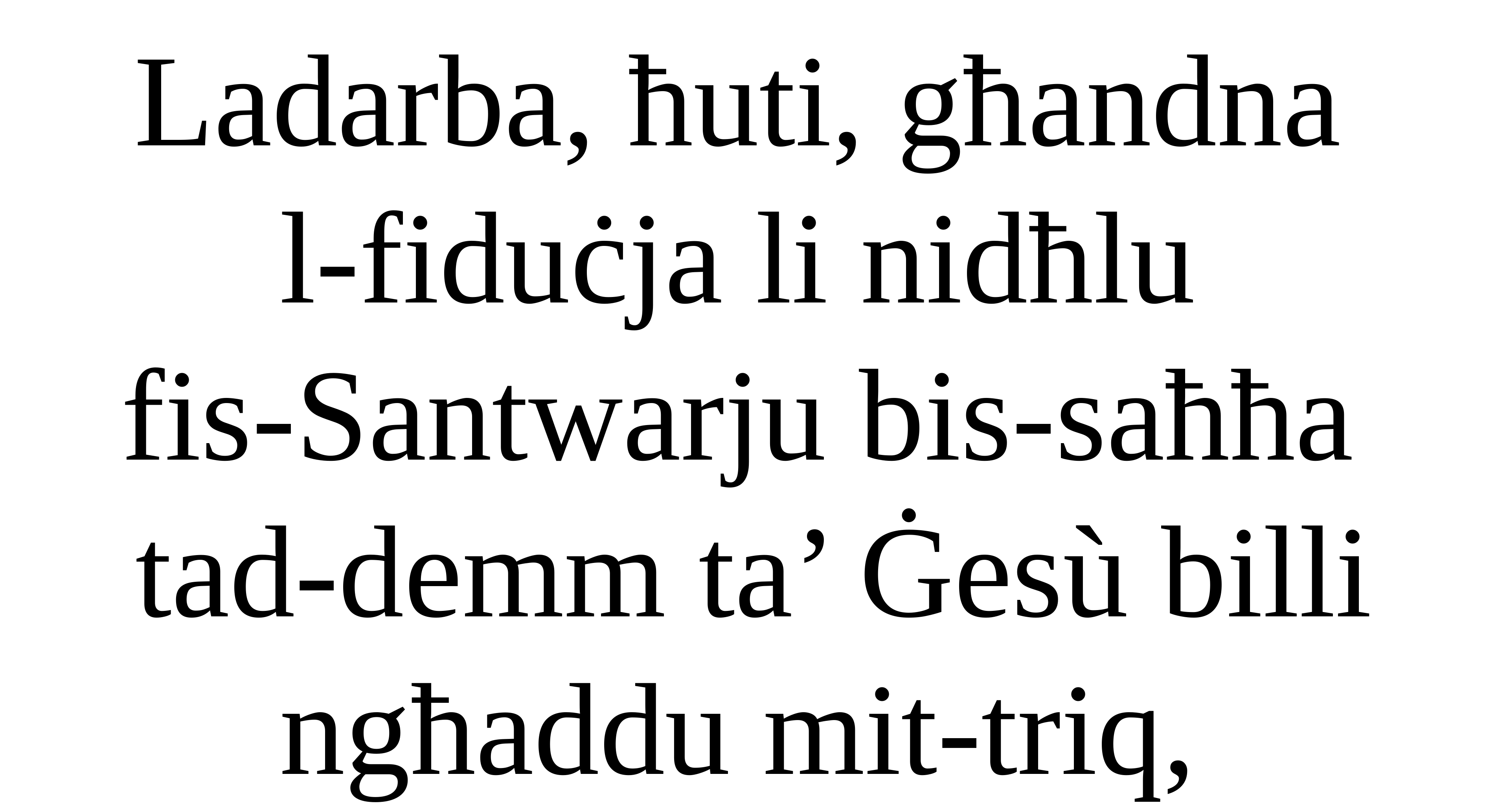

Ladarba, ħuti, għandna
l-fiduċja li nidħlu
fis-Santwarju bis-saħħa
tad-demm ta’ Ġesù billi ngħaddu mit-triq,